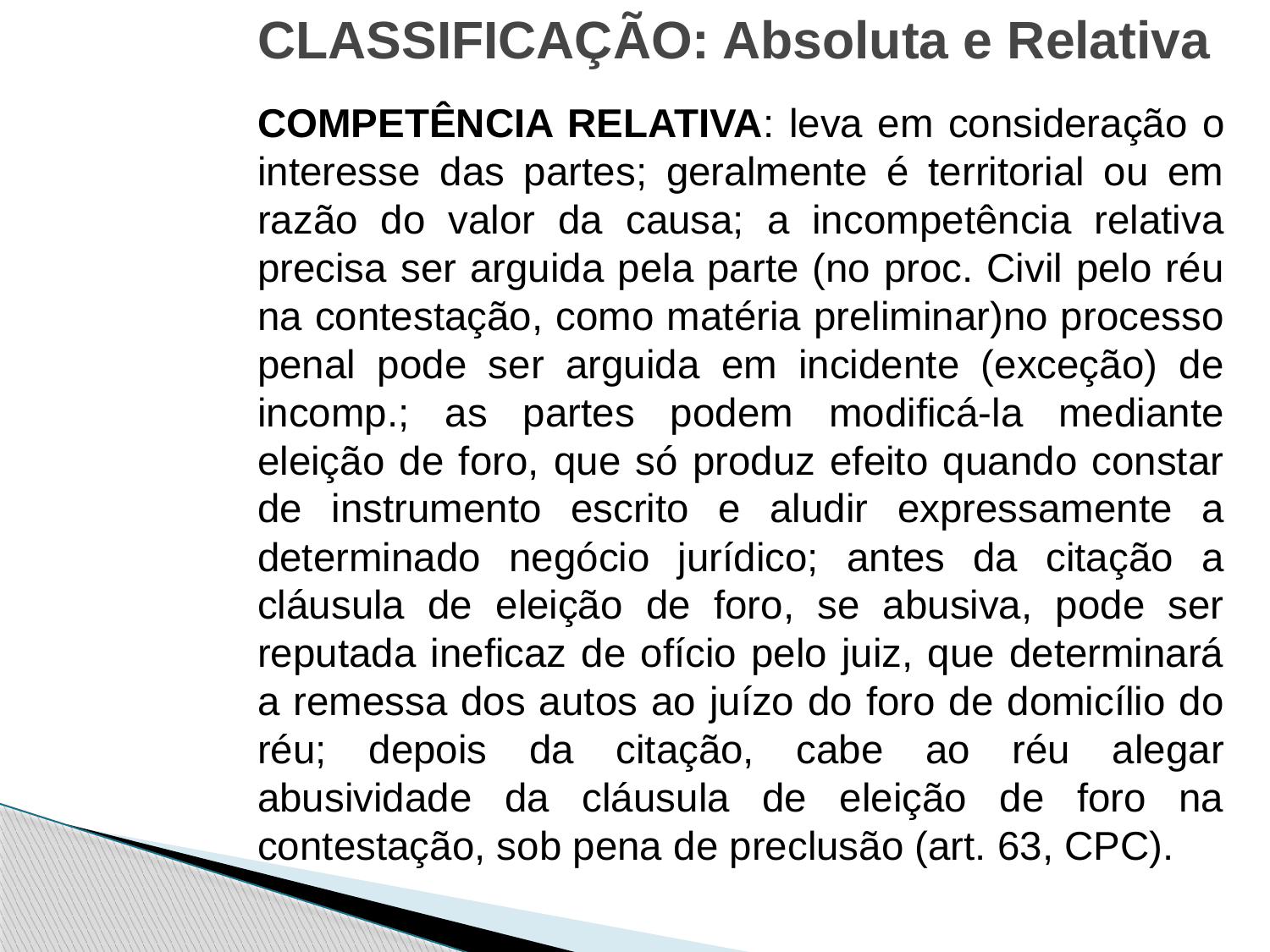

# CLASSIFICAÇÃO: Absoluta e Relativa
COMPETÊNCIA RELATIVA: leva em consideração o interesse das partes; geralmente é territorial ou em razão do valor da causa; a incompetência relativa precisa ser arguida pela parte (no proc. Civil pelo réu na contestação, como matéria preliminar)no processo penal pode ser arguida em incidente (exceção) de incomp.; as partes podem modificá-la mediante eleição de foro, que só produz efeito quando constar de instrumento escrito e aludir expressamente a determinado negócio jurídico; antes da citação a cláusula de eleição de foro, se abusiva, pode ser reputada ineficaz de ofício pelo juiz, que determinará a remessa dos autos ao juízo do foro de domicílio do réu; depois da citação, cabe ao réu alegar abusividade da cláusula de eleição de foro na contestação, sob pena de preclusão (art. 63, CPC).